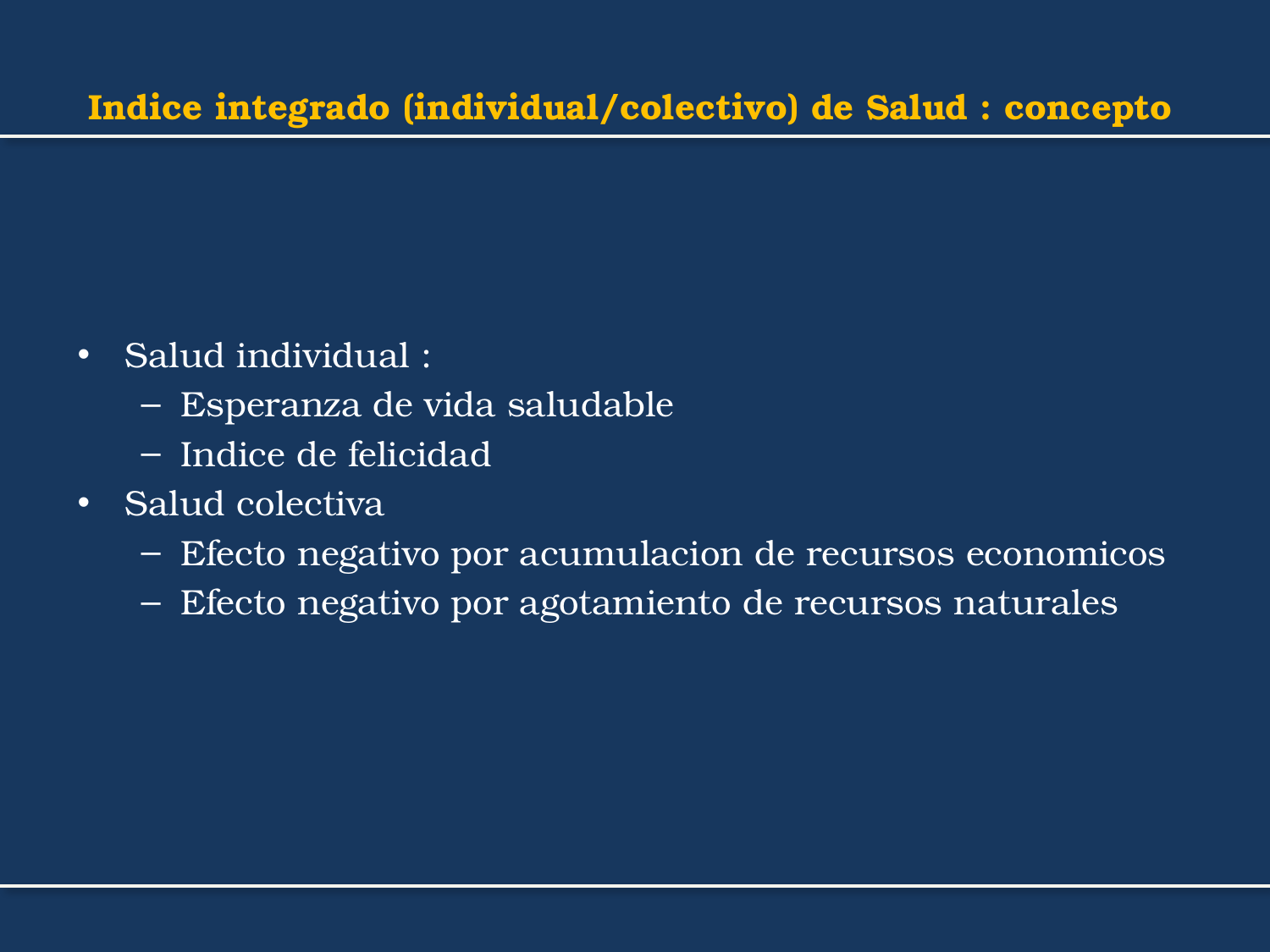

# Indice integrado (individual/colectivo) de Salud : concepto
Salud individual :
Esperanza de vida saludable
Indice de felicidad
Salud colectiva
Efecto negativo por acumulacion de recursos economicos
Efecto negativo por agotamiento de recursos naturales